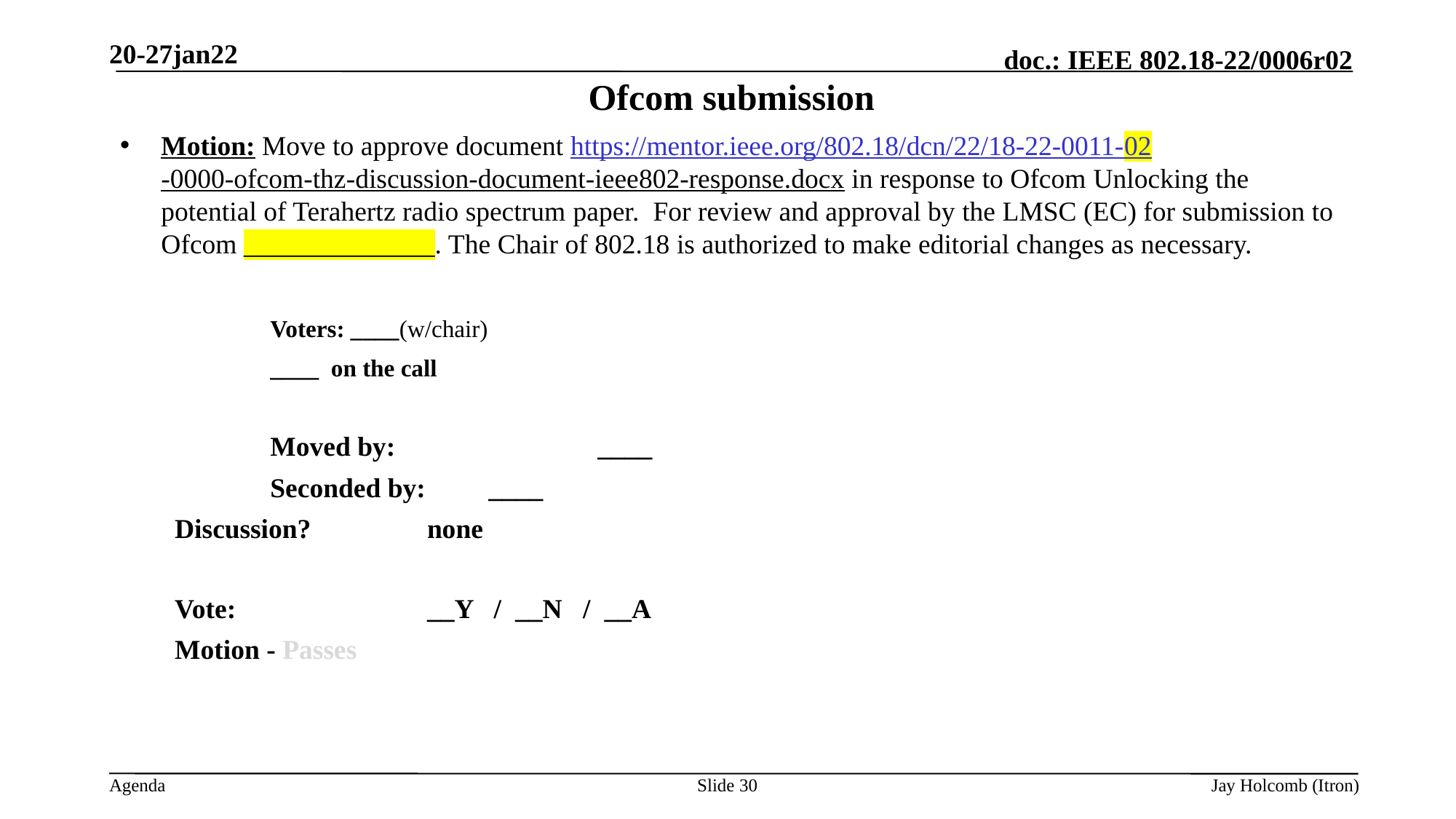

20-27jan22
# Ofcom submission
Motion: Move to approve document https://mentor.ieee.org/802.18/dcn/22/18-22-0011-02-0000-ofcom-thz-discussion-document-ieee802-response.docx in response to Ofcom Unlocking the potential of Terahertz radio spectrum paper.  For review and approval by the LMSC (EC) for submission to Ofcom ______________. The Chair of 802.18 is authorized to make editorial changes as necessary.

		Voters: ____(w/chair)
		____  on the call

		Moved by:  		____
		Seconded by:  	____
Discussion?		none

Vote:  		__Y   /  __N   /  __A
Motion - Passes

Slide 30
Jay Holcomb (Itron)